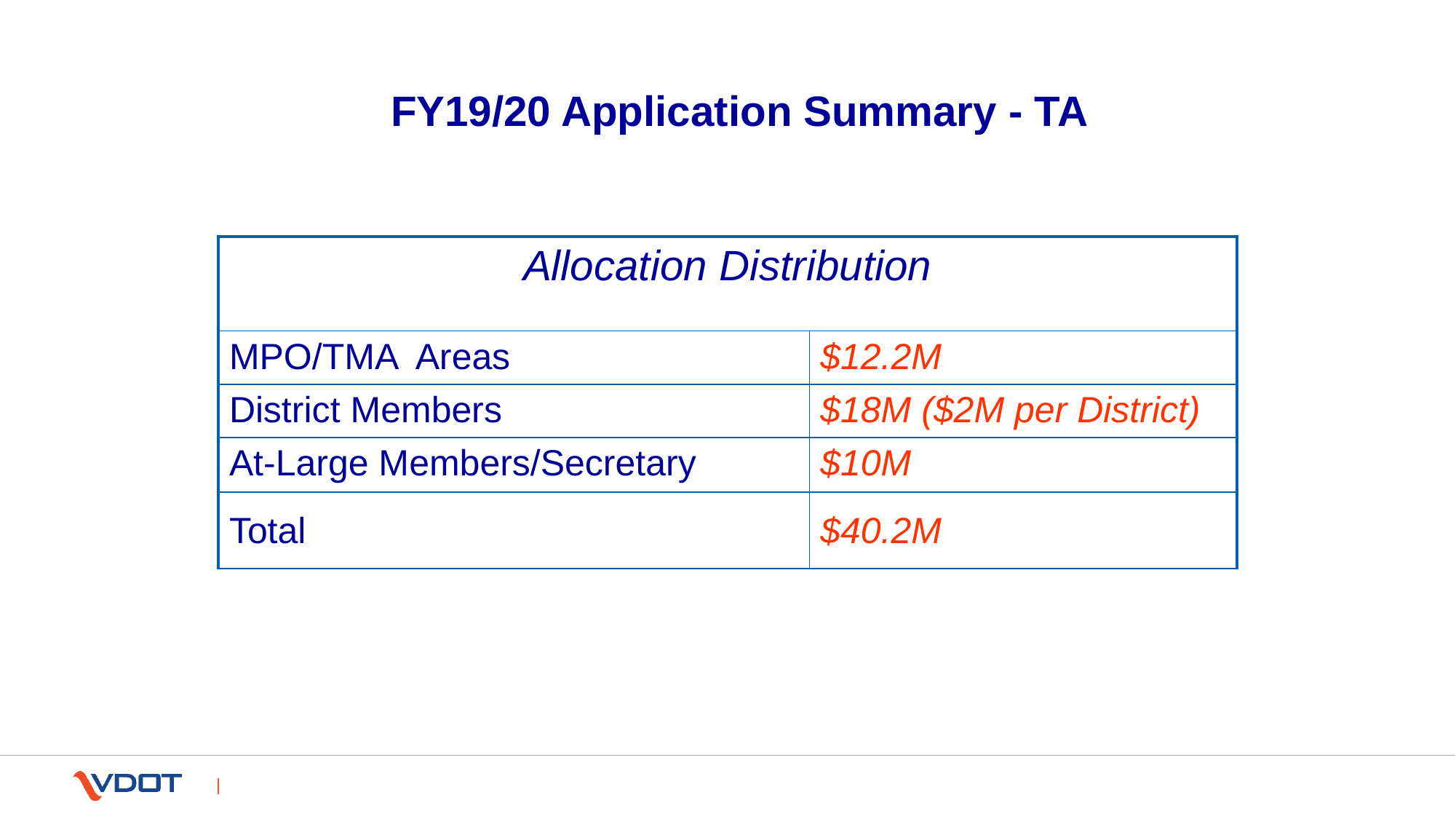

# FY19/20 Application Summary - TA
| Allocation Distribution |  |
| --- | --- |
| MPO/TMA Areas | $12.2M |
| District Members | $18M ($2M per District) |
| At-Large Members/Secretary | $10M |
| Total | $40.2M |